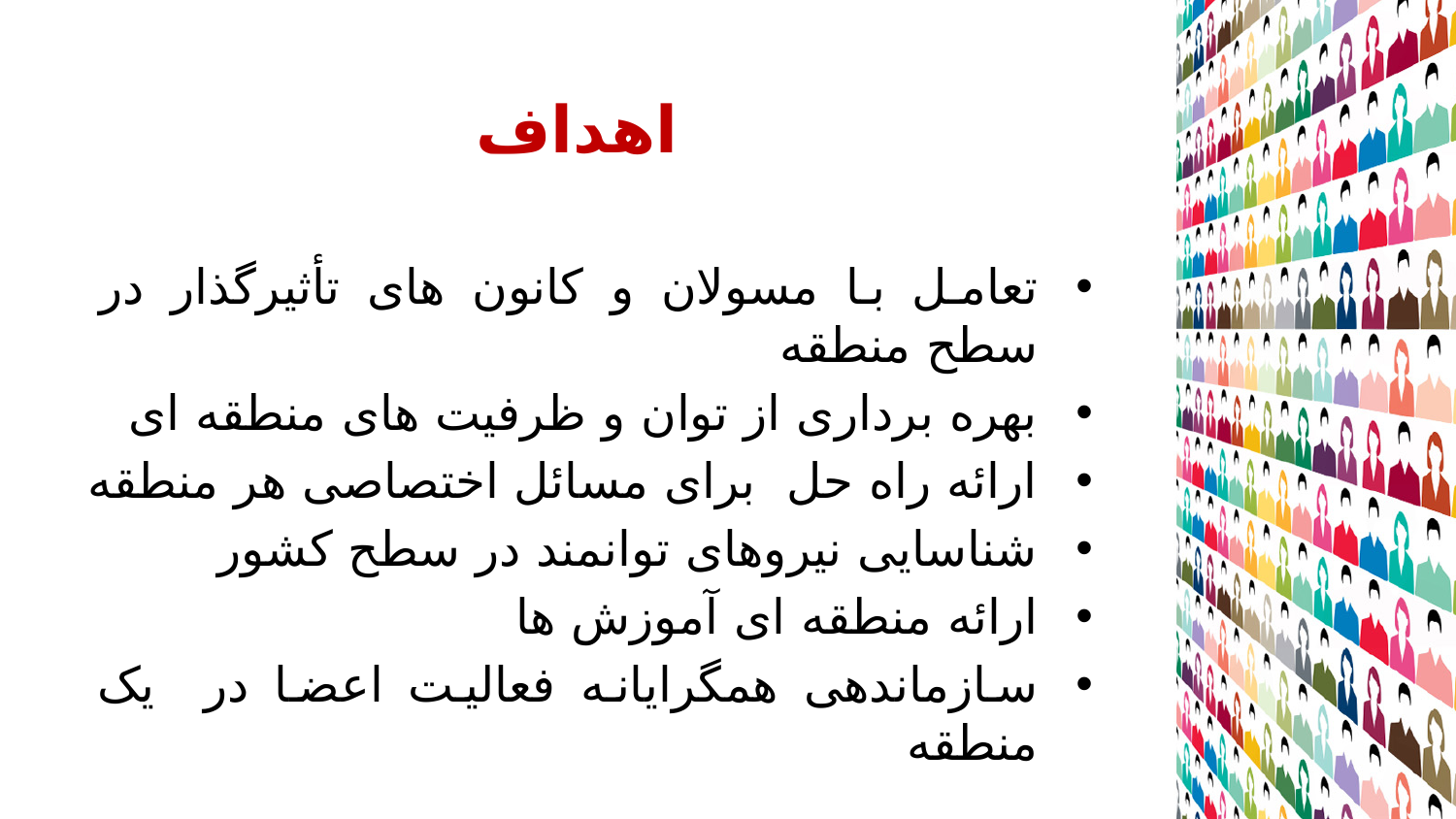

# اهداف
تعامل با مسولان و کانون های تأثیرگذار در سطح منطقه
بهره برداری از توان و ظرفیت های منطقه ای
ارائه راه حل  برای مسائل اختصاصی هر منطقه
شناسایی نیروهای توانمند در سطح کشور
ارائه منطقه ای آموزش ها
سازماندهی همگرایانه فعالیت اعضا در  یک منطقه